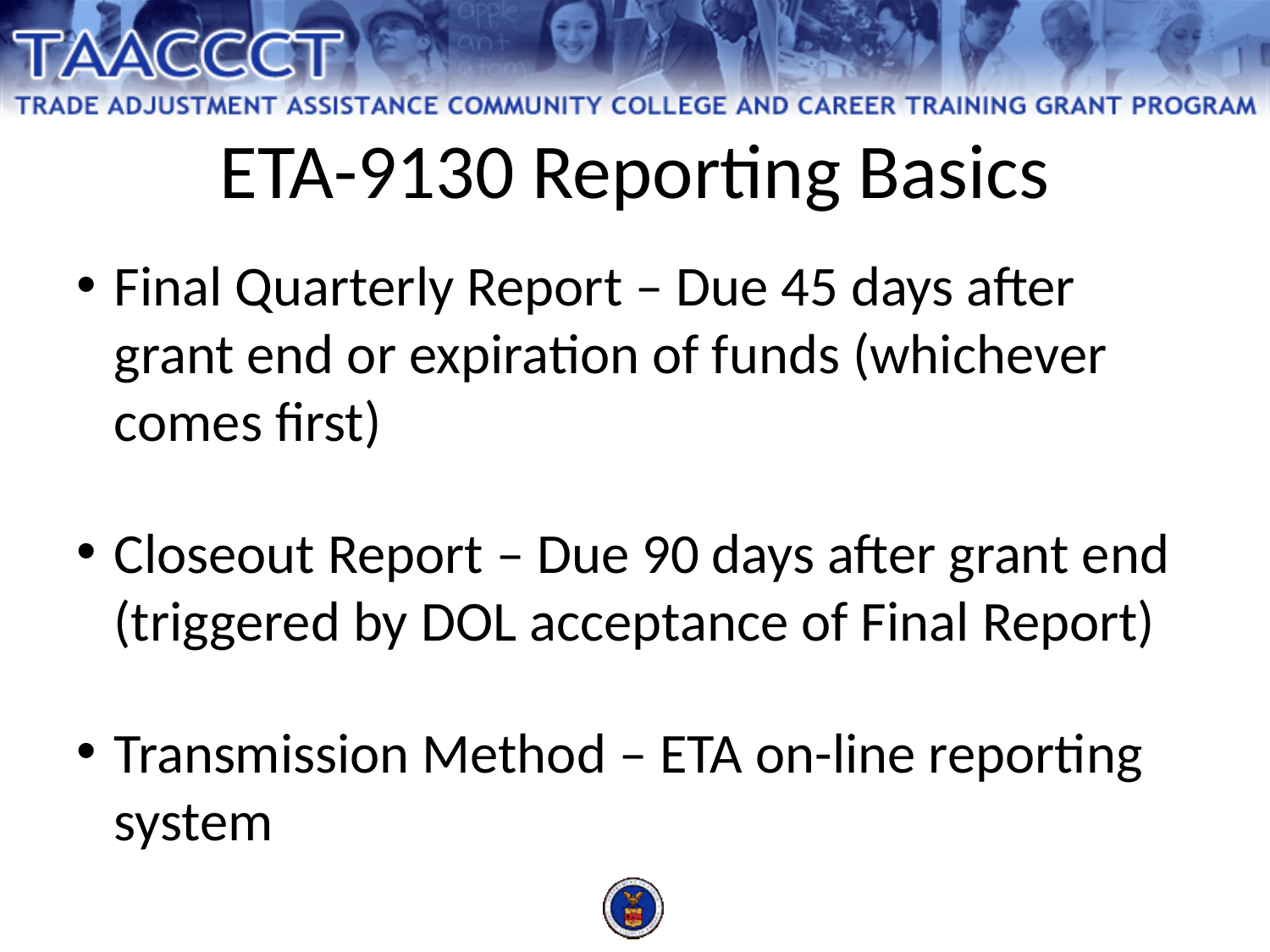

ETA-9130 Reporting Basics
Final Quarterly Report – Due 45 days after grant end or expiration of funds (whichever comes first)
Closeout Report – Due 90 days after grant end (triggered by DOL acceptance of Final Report)
Transmission Method – ETA on-line reporting system